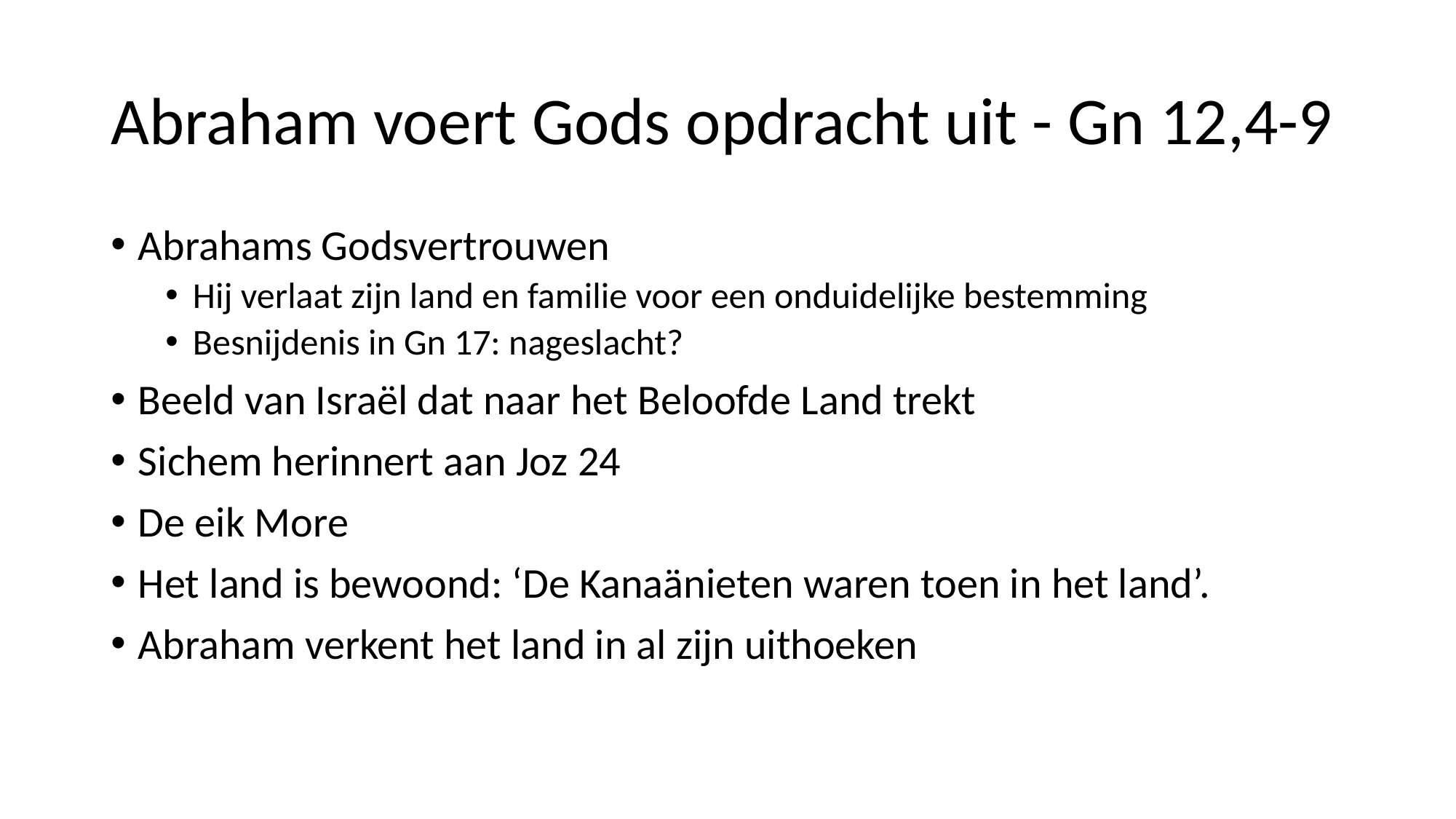

# Abraham voert Gods opdracht uit - Gn 12,4-9
Abrahams Godsvertrouwen
Hij verlaat zijn land en familie voor een onduidelijke bestemming
Besnijdenis in Gn 17: nageslacht?
Beeld van Israël dat naar het Beloofde Land trekt
Sichem herinnert aan Joz 24
De eik More
Het land is bewoond: ‘De Kanaänieten waren toen in het land’.
Abraham verkent het land in al zijn uithoeken